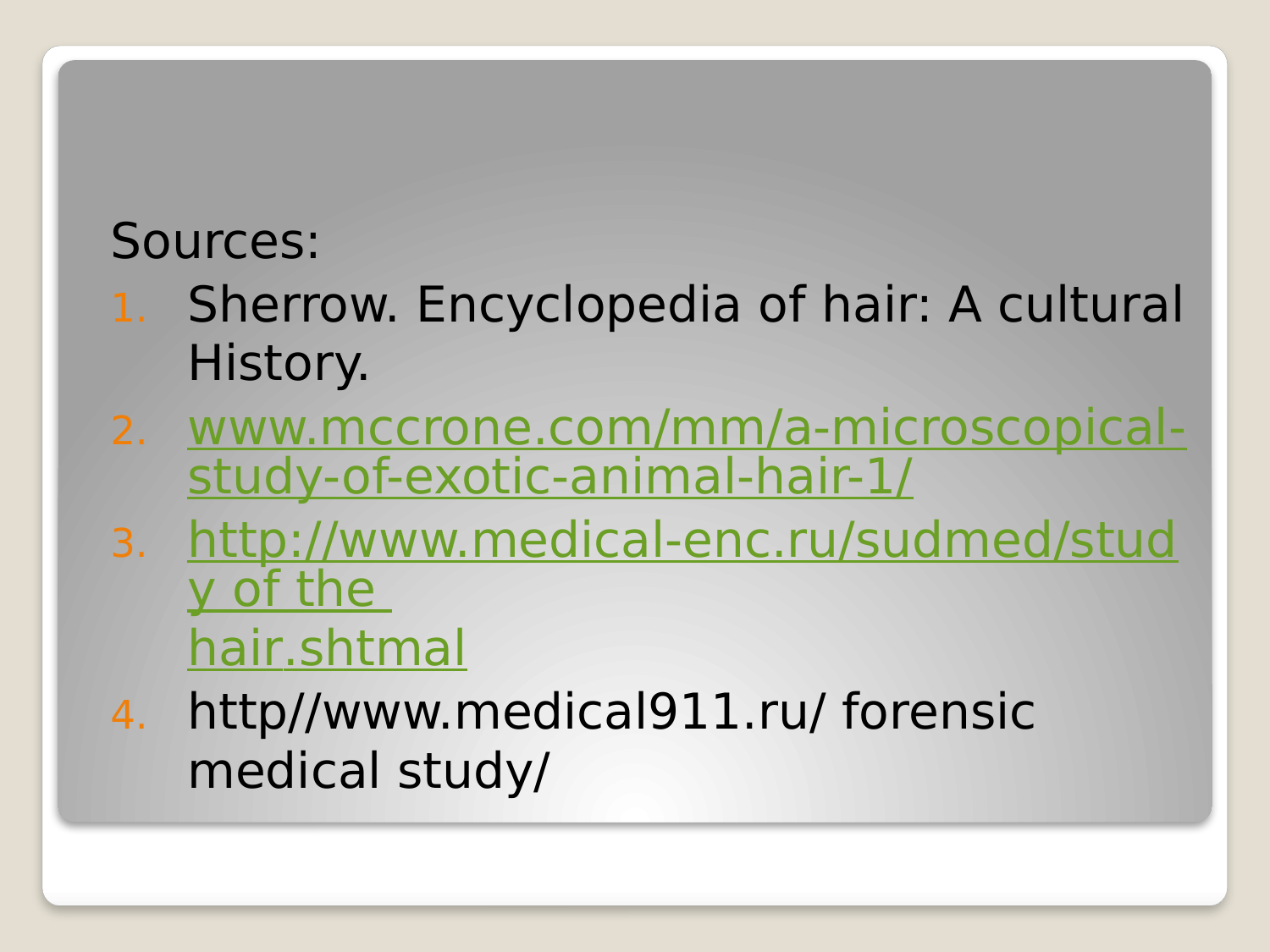

Sources:
Sherrow. Encyclopedia of hair: A cultural History.
www.mccrone.com/mm/a-microscopical-study-of-exotic-animal-hair-1/
http://www.medical-enc.ru/sudmed/study of the hair.shtmal
http//www.medical911.ru/ forensic medical study/